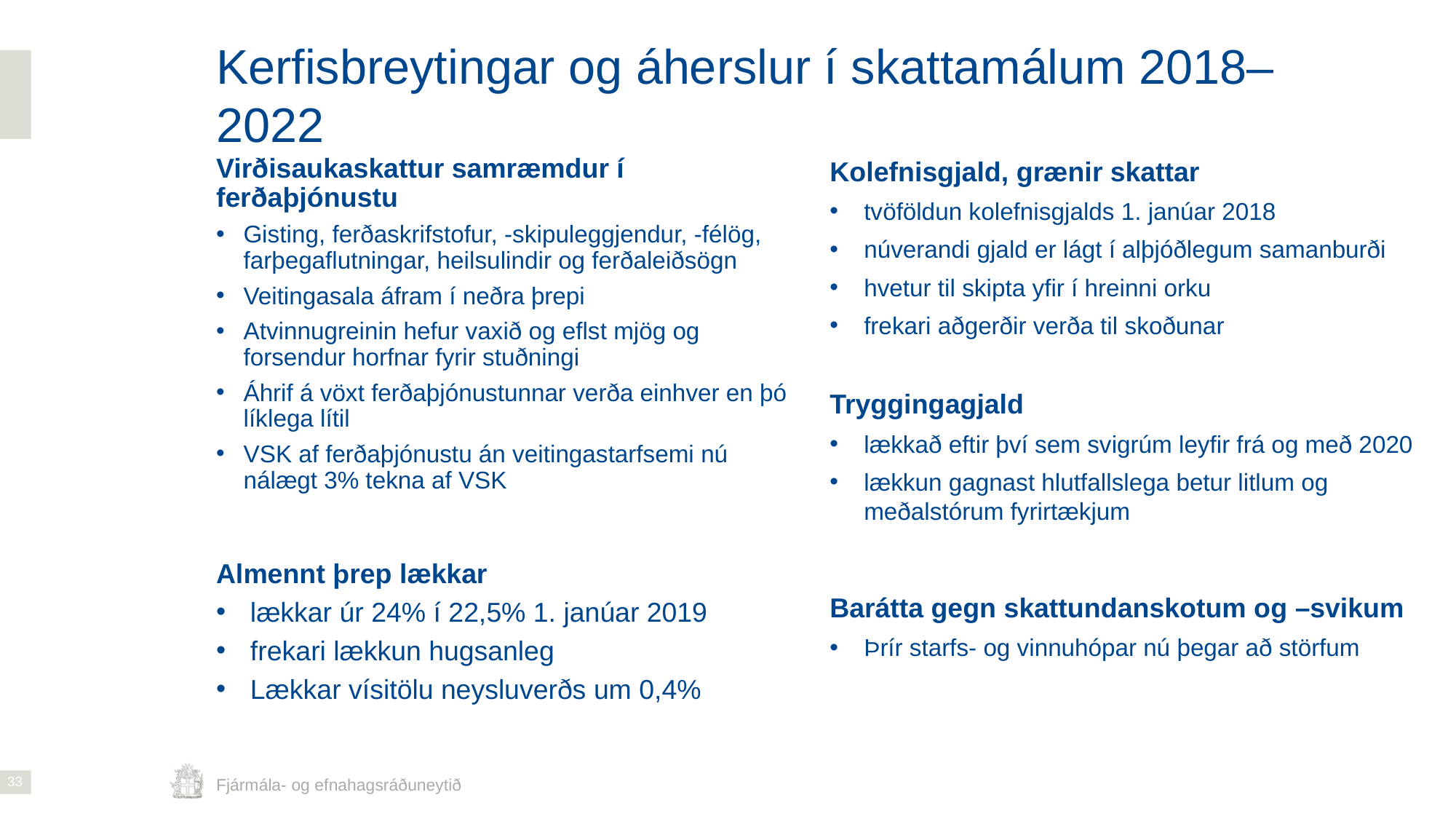

Kerfisbreytingar og áherslur í skattamálum 2018–2022
Virðisaukaskattur samræmdur í ferðaþjónustu
Gisting, ferðaskrifstofur, -skipuleggjendur, -félög, farþegaflutningar, heilsulindir og ferðaleiðsögn
Veitingasala áfram í neðra þrepi
Atvinnugreinin hefur vaxið og eflst mjög og forsendur horfnar fyrir stuðningi
Áhrif á vöxt ferðaþjónustunnar verða einhver en þó líklega lítil
VSK af ferðaþjónustu án veitingastarfsemi nú nálægt 3% tekna af VSK

Almennt þrep lækkar
lækkar úr 24% í 22,5% 1. janúar 2019
frekari lækkun hugsanleg
Lækkar vísitölu neysluverðs um 0,4%

Kolefnisgjald, grænir skattar
tvöföldun kolefnisgjalds 1. janúar 2018
núverandi gjald er lágt í alþjóðlegum samanburði
hvetur til skipta yfir í hreinni orku
frekari aðgerðir verða til skoðunar

Tryggingagjald
lækkað eftir því sem svigrúm leyfir frá og með 2020
lækkun gagnast hlutfallslega betur litlum og meðalstórum fyrirtækjum

Barátta gegn skattundanskotum og –svikum
Þrír starfs- og vinnuhópar nú þegar að störfum

Ráðstafanir í opinberum fjármálum til að hægja á eftirspurnarvexti
Aðgerðir í skatta- og útgjaldamálefnum
33